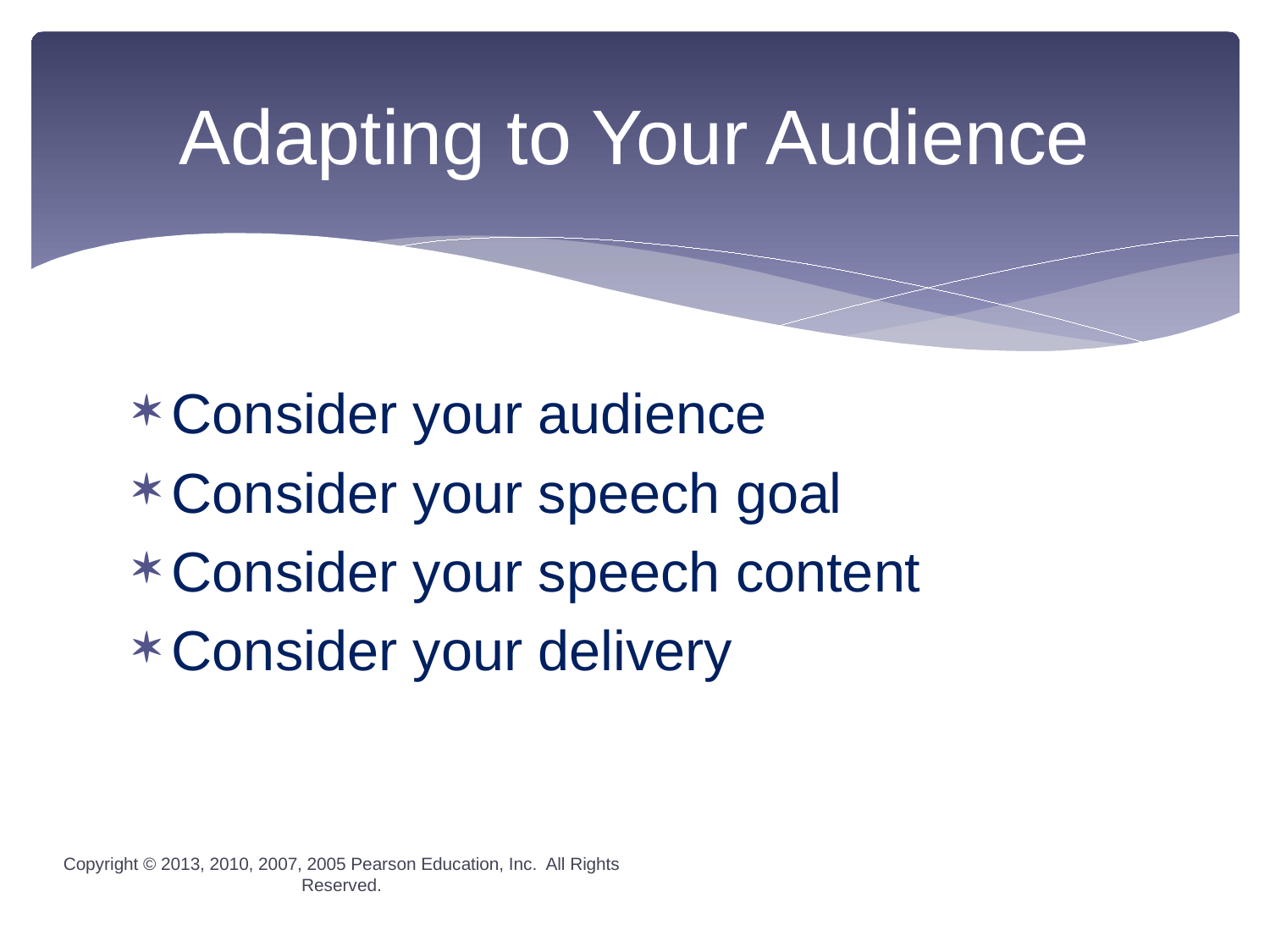

# Adapting to Your Audience
Consider your audience
Consider your speech goal
Consider your speech content
Consider your delivery
Copyright © 2013, 2010, 2007, 2005 Pearson Education, Inc.  All Rights Reserved.